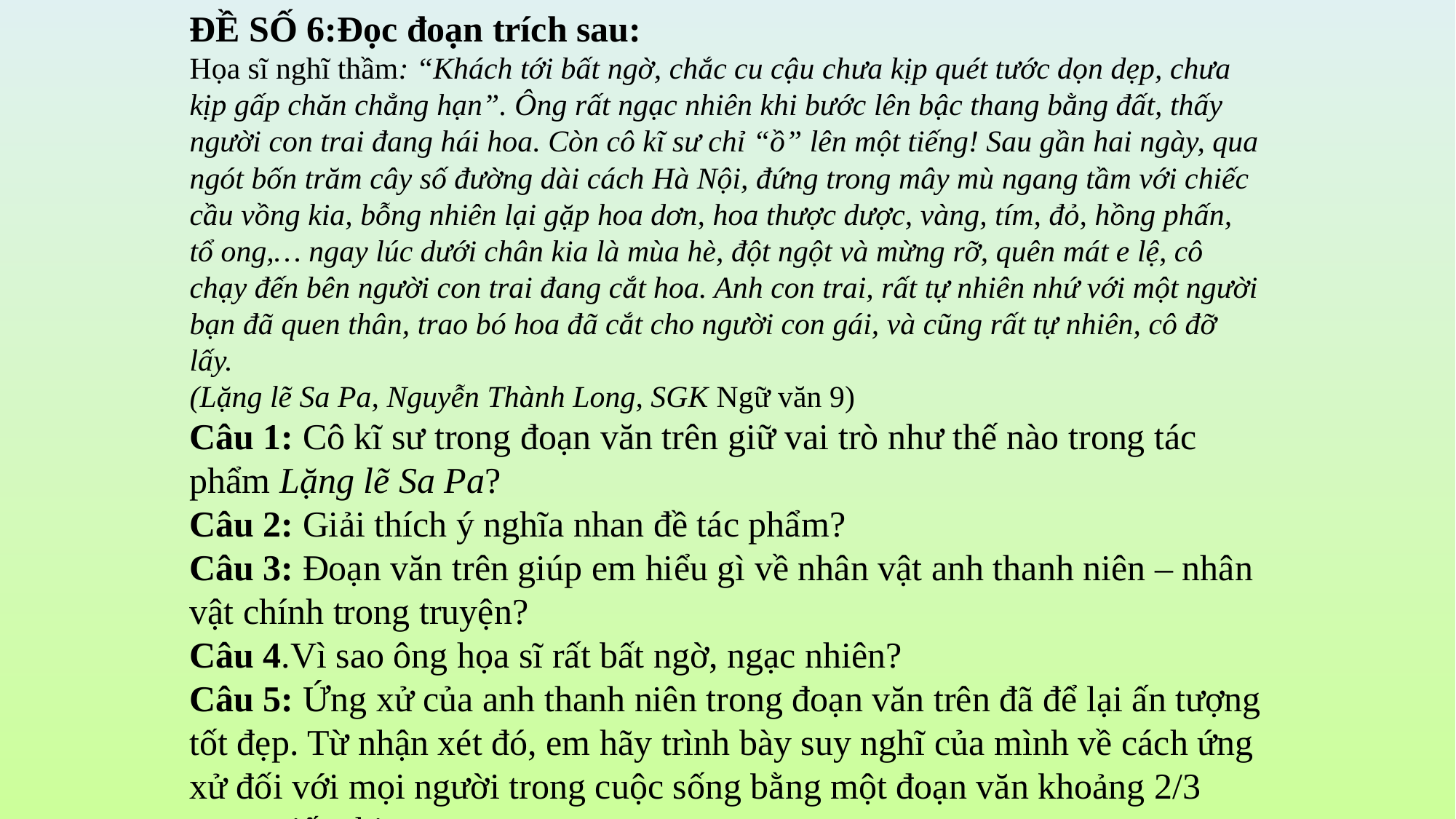

ĐỀ SỐ 6:Đọc đoạn trích sau:
Họa sĩ nghĩ thầm: “Khách tới bất ngờ, chắc cu cậu chưa kịp quét tước dọn dẹp, chưa kịp gấp chăn chẳng hạn”. Ông rất ngạc nhiên khi bước lên bậc thang bằng đất, thấy người con trai đang hái hoa. Còn cô kĩ sư chỉ “ồ” lên một tiếng! Sau gần hai ngày, qua ngót bốn trăm cây số đường dài cách Hà Nội, đứng trong mây mù ngang tầm với chiếc cầu vồng kia, bỗng nhiên lại gặp hoa dơn, hoa thược dược, vàng, tím, đỏ, hồng phấn, tổ ong,… ngay lúc dưới chân kia là mùa hè, đột ngột và mừng rỡ, quên mát e lệ, cô chạy đến bên người con trai đang cắt hoa. Anh con trai, rất tự nhiên nhứ với một người bạn đã quen thân, trao bó hoa đã cắt cho người con gái, và cũng rất tự nhiên, cô đỡ lấy.
(Lặng lẽ Sa Pa, Nguyễn Thành Long, SGK Ngữ văn 9)
Câu 1: Cô kĩ sư trong đoạn văn trên giữ vai trò như thế nào trong tác phẩm Lặng lẽ Sa Pa?
Câu 2: Giải thích ý nghĩa nhan đề tác phẩm?
Câu 3: Đoạn văn trên giúp em hiểu gì về nhân vật anh thanh niên – nhân vật chính trong truyện?
Câu 4.Vì sao ông họa sĩ rất bất ngờ, ngạc nhiên?
Câu 5: Ứng xử của anh thanh niên trong đoạn văn trên đã để lại ấn tượng tốt đẹp. Từ nhận xét đó, em hãy trình bày suy nghĩ của mình về cách ứng xử đối với mọi người trong cuộc sống bằng một đoạn văn khoảng 2/3 trang giấy thi.